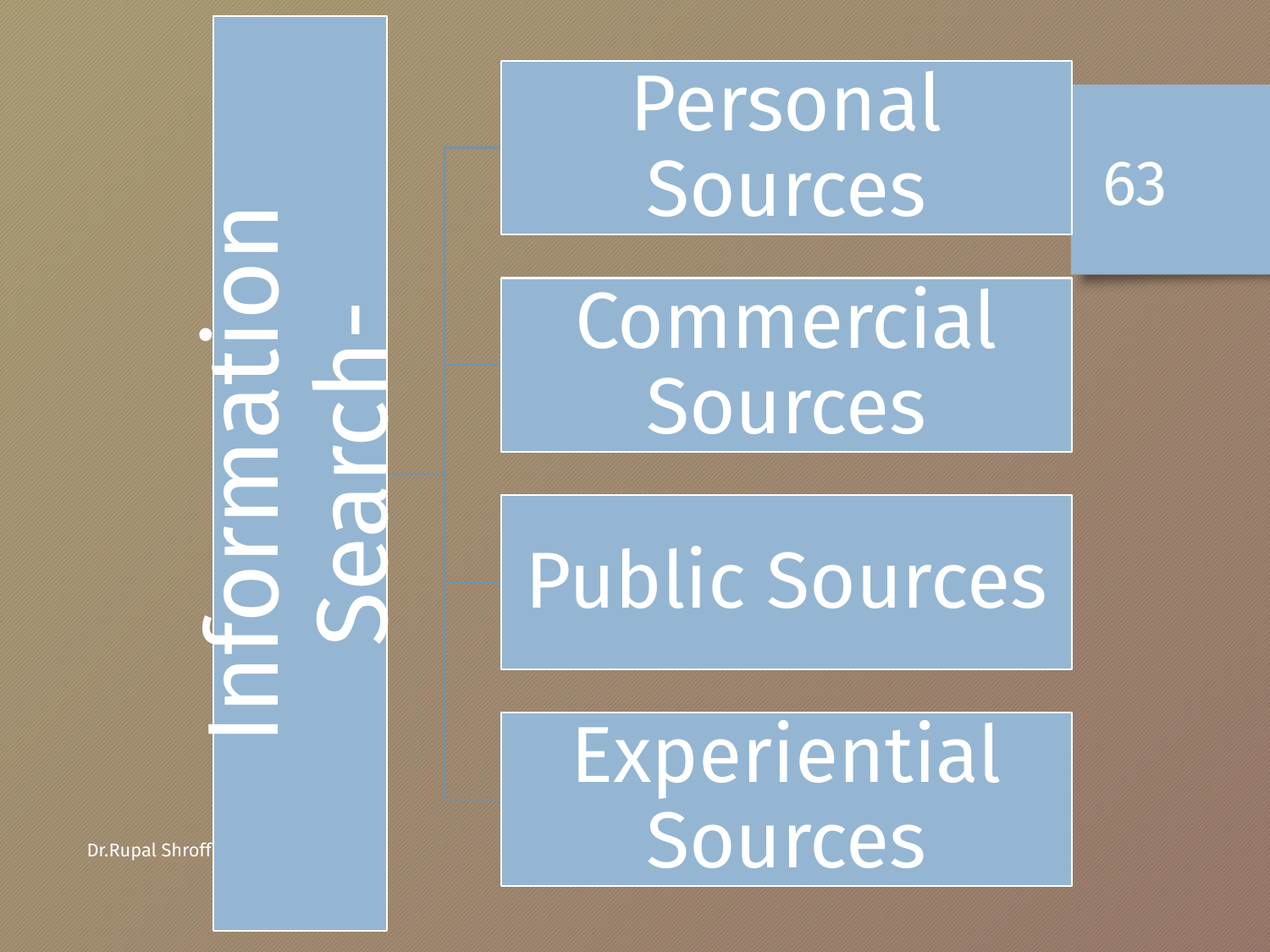

Information Search-
Personal Sources
Commercial Sources
Public Sources
Experiential Sources
63
Dr.Rupal Shroff - TCSC